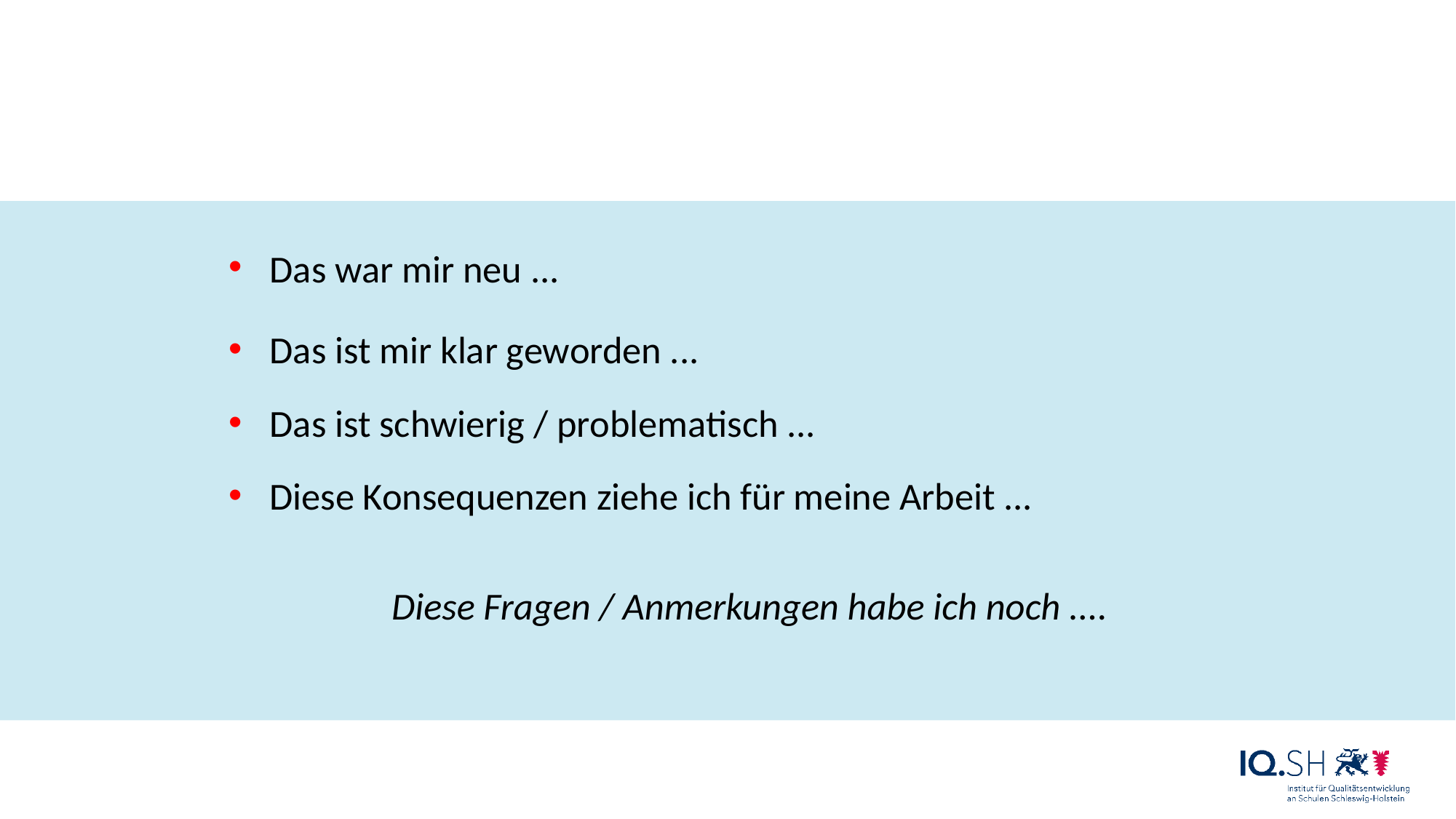

#

Das war mir neu ...

Das ist mir klar geworden ...

Das ist schwierig / problematisch ...

Diese Konsequenzen ziehe ich für meine Arbeit ...

Diese Fragen / Anmerkungen habe ich noch ....